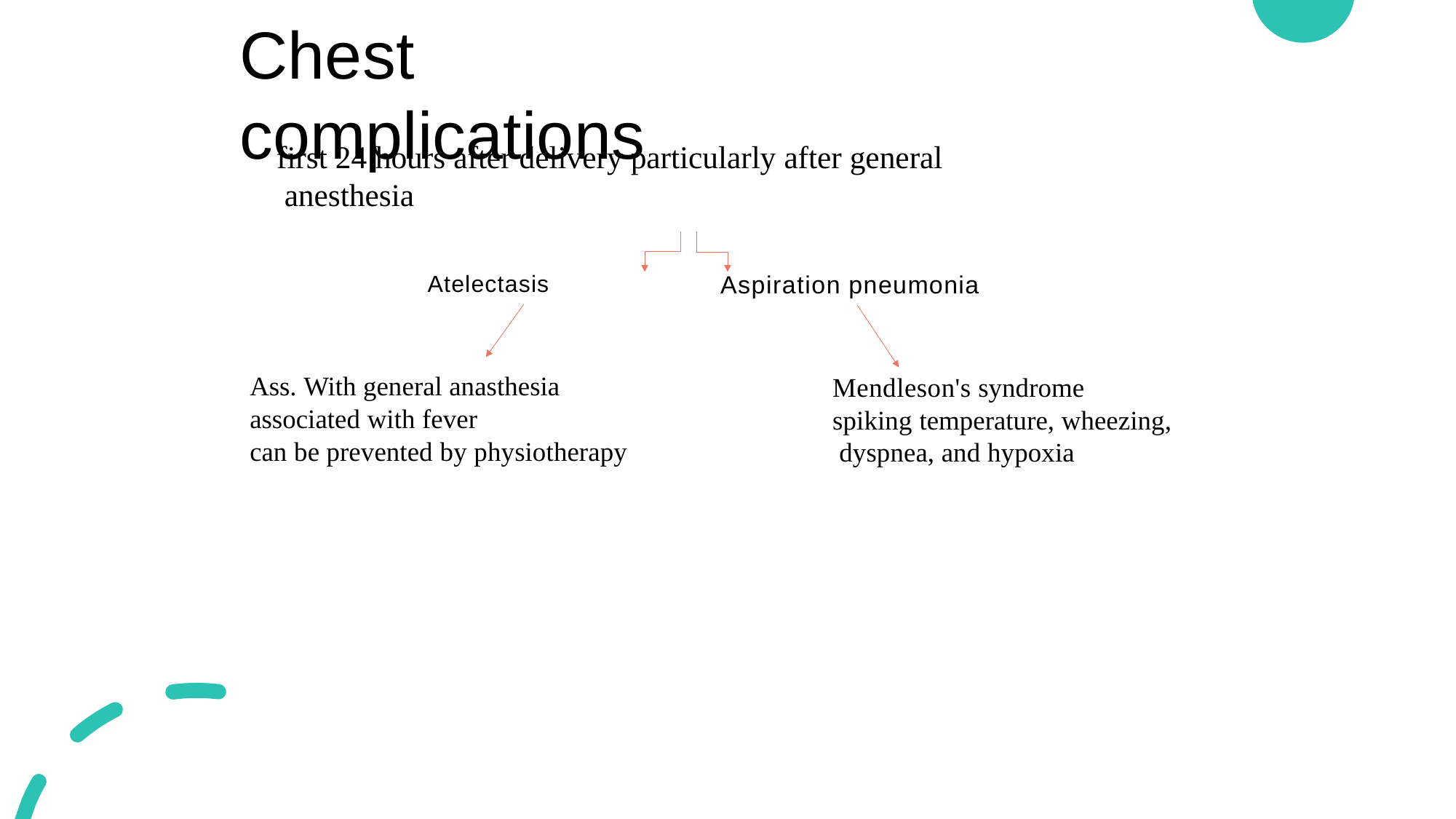

# Chest complications
first 24 hours after delivery particularly after general  anesthesia

Aspiration pneumonia
Atelectasis

Ass. With general anasthesia
associated with fever
can be prevented by physiotherapy
Mendleson's syndrome
spiking temperature, wheezing,  dyspnea, and hypoxia